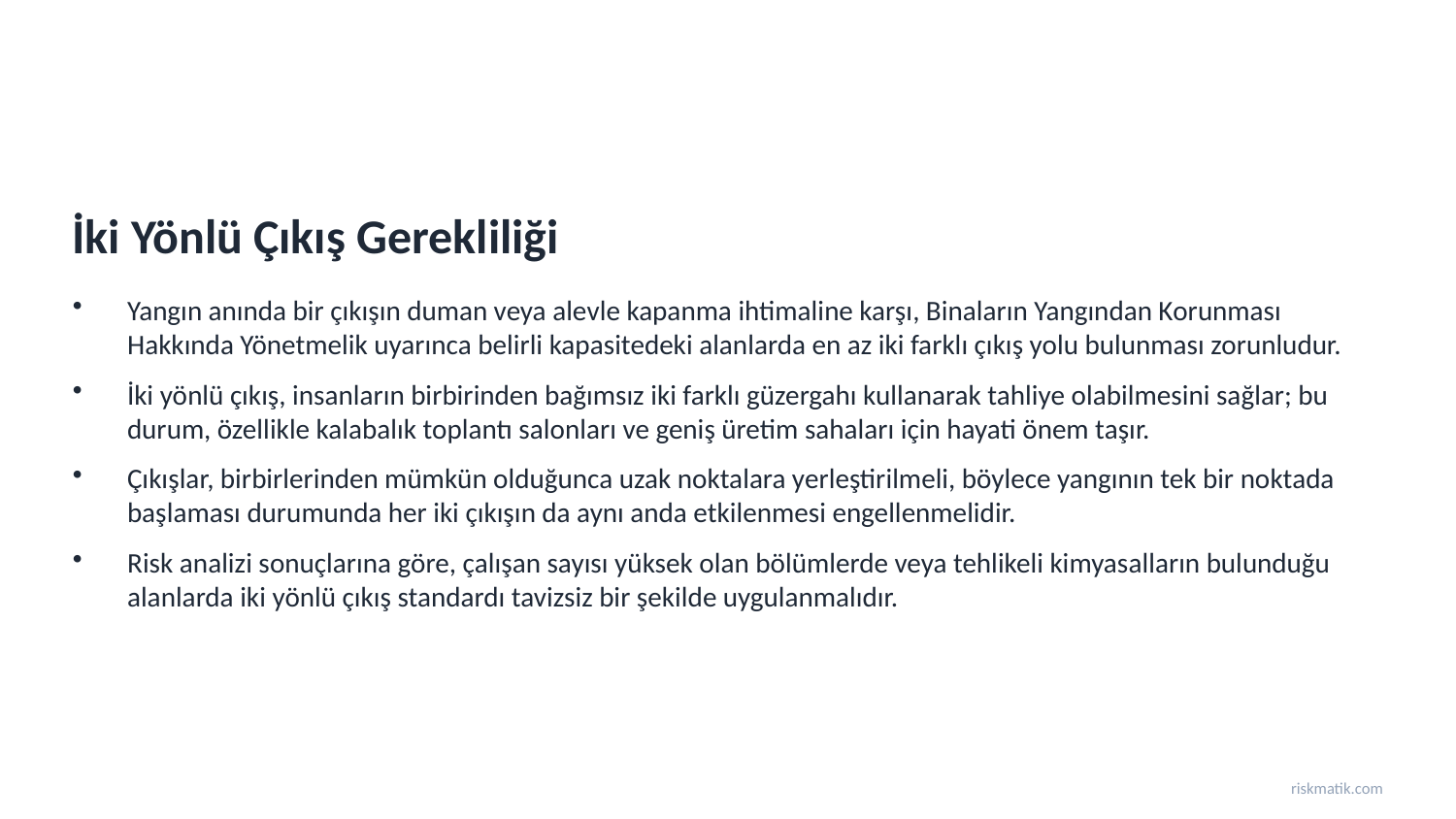

İki Yönlü Çıkış Gerekliliği
Yangın anında bir çıkışın duman veya alevle kapanma ihtimaline karşı, Binaların Yangından Korunması Hakkında Yönetmelik uyarınca belirli kapasitedeki alanlarda en az iki farklı çıkış yolu bulunması zorunludur.
İki yönlü çıkış, insanların birbirinden bağımsız iki farklı güzergahı kullanarak tahliye olabilmesini sağlar; bu durum, özellikle kalabalık toplantı salonları ve geniş üretim sahaları için hayati önem taşır.
Çıkışlar, birbirlerinden mümkün olduğunca uzak noktalara yerleştirilmeli, böylece yangının tek bir noktada başlaması durumunda her iki çıkışın da aynı anda etkilenmesi engellenmelidir.
Risk analizi sonuçlarına göre, çalışan sayısı yüksek olan bölümlerde veya tehlikeli kimyasalların bulunduğu alanlarda iki yönlü çıkış standardı tavizsiz bir şekilde uygulanmalıdır.
riskmatik.com